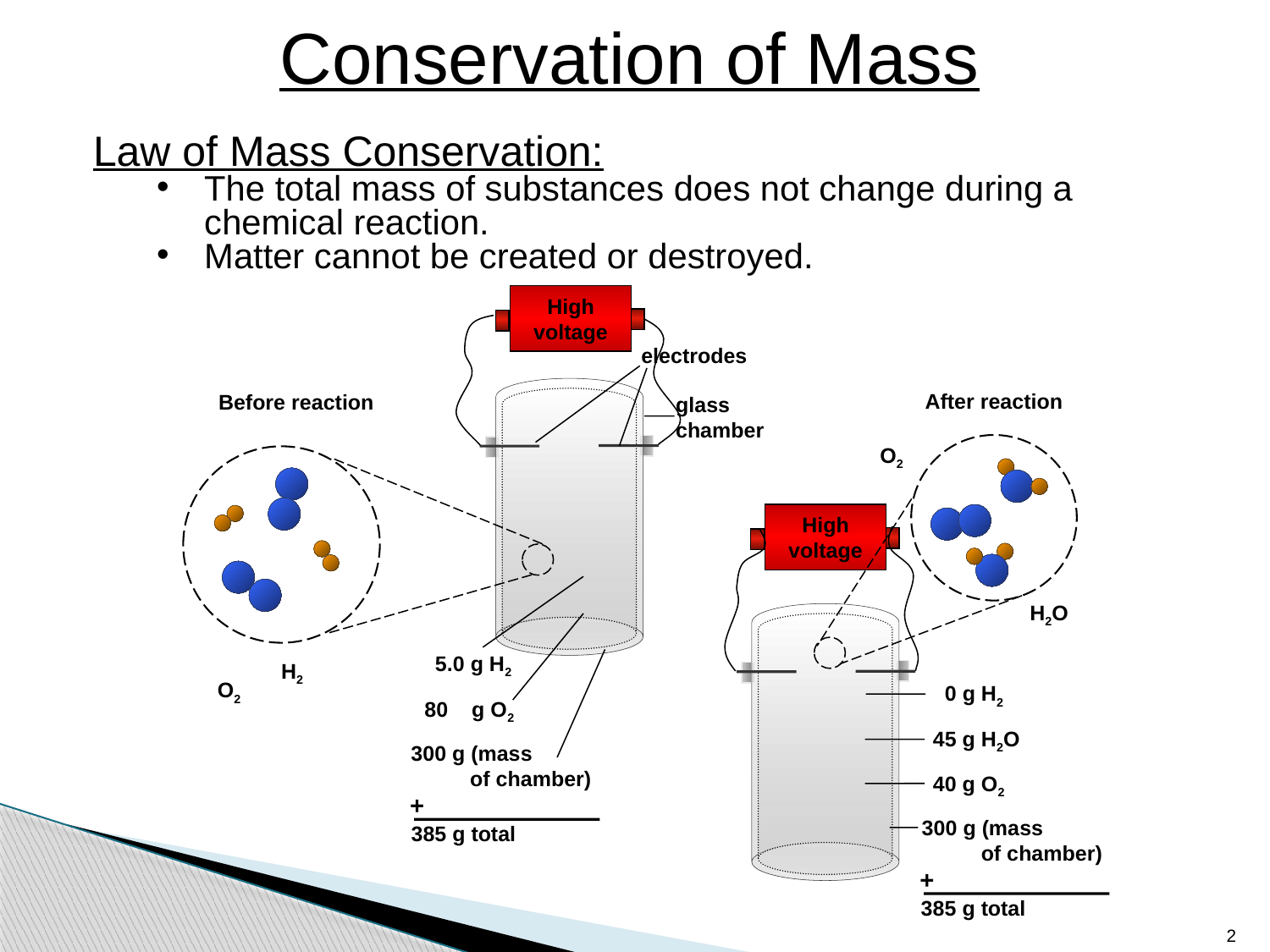

Conservation of Mass
Law of Mass Conservation:
The total mass of substances does not change during a chemical reaction.
Matter cannot be created or destroyed.
High
voltage

electrodes

After reaction

O2

High
voltage

H2O

0 g H2

40 g O2

300 g (mass
          of chamber)

+
385 g total

Before reaction
glass
chamber

5.0 g H2

H2
O2
80    g O2
45 g H2O
300 g (mass
          of chamber)
+
385 g total

2